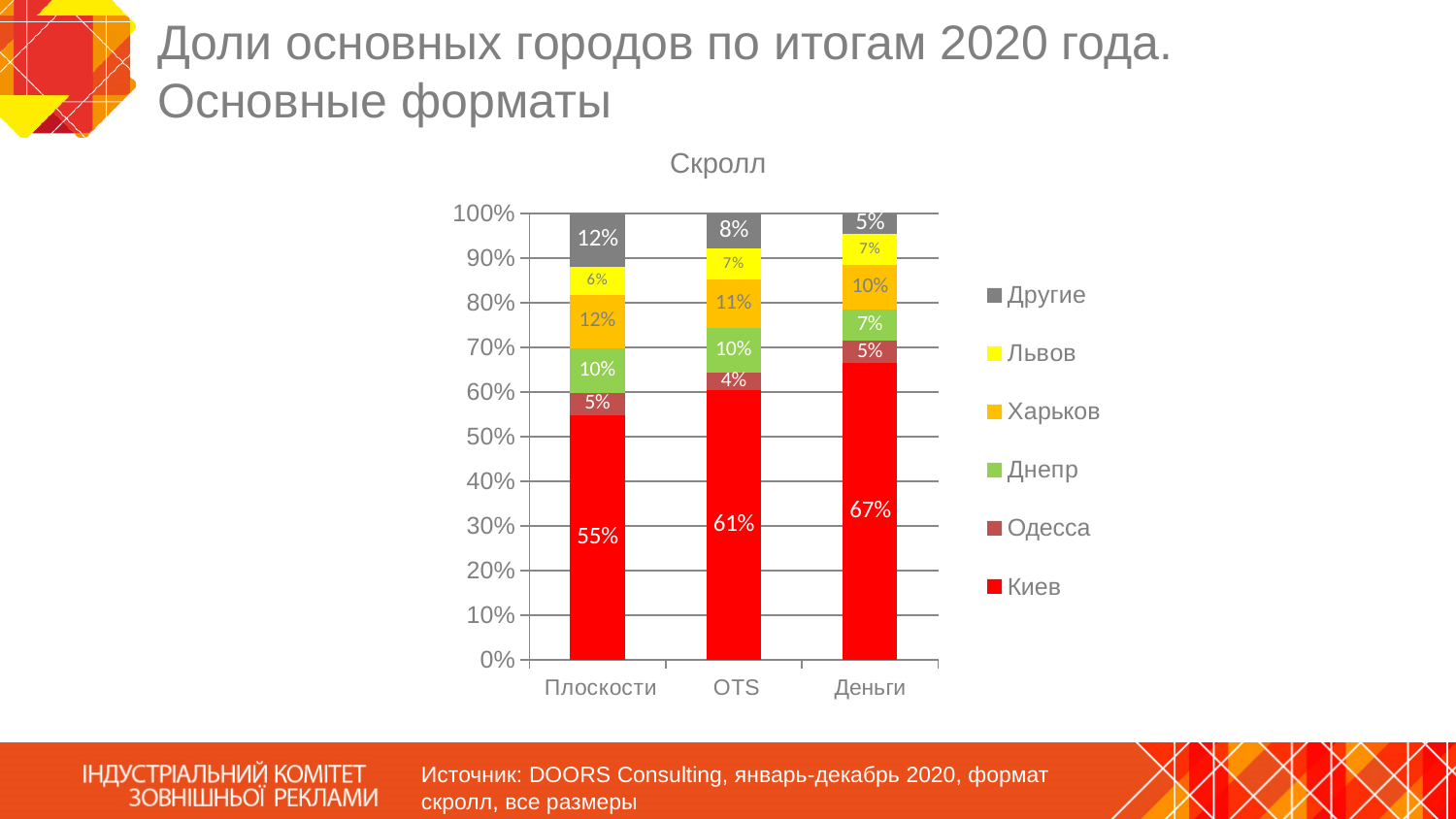

# Доли основных городов по итогам 2020 года. Основные форматы
Скролл

### Chart

| Category | Киев | Одесса | Днепр | Харьков | Львов | Другие |
|---|---|---|---|---|---|---|
|  Плоскости | 0.55 | 0.05 | 0.1 | 0.12 | 0.06199137036430171 | 0.12 |
|  OTS | 0.61 | 0.04 | 0.1 | 0.11 | 0.06888006858880108 | 0.08 |
| Деньги | 0.67 | 0.05 | 0.07022487243469412 | 0.1 | 0.07 | 0.046815690493157515 |
Источник: DOORS Consulting, январь-декабрь 2020, формат скролл, все размеры